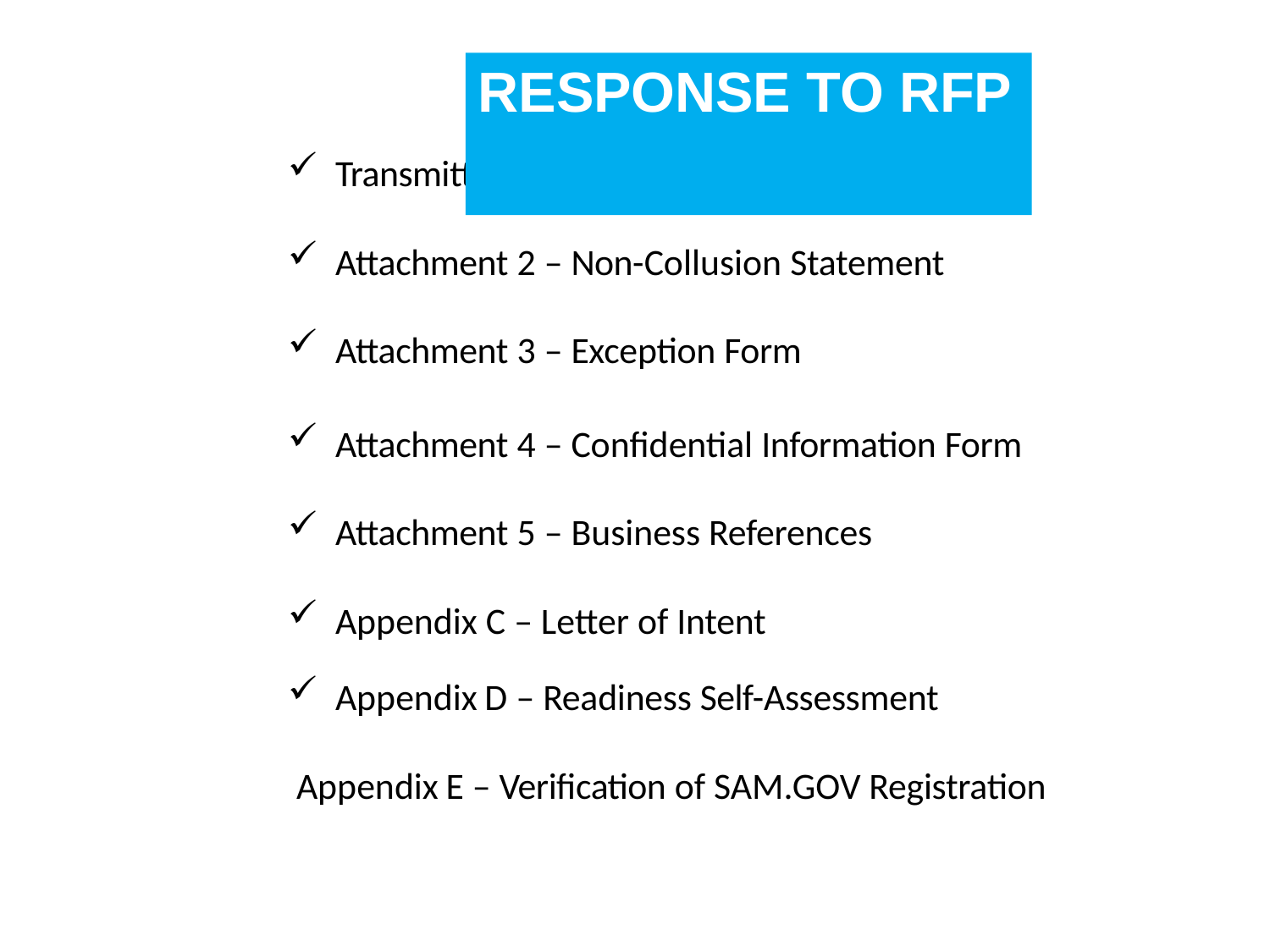

# RESPONSE TO RFP
Transmittal Letter
Attachment 2 – Non-Collusion Statement
Attachment 3 – Exception Form

Attachment 4 – Confidential Information Form
Attachment 5 – Business References
Appendix C – Letter of Intent
Appendix D – Readiness Self-Assessment
Appendix E – Verification of SAM.GOV Registration